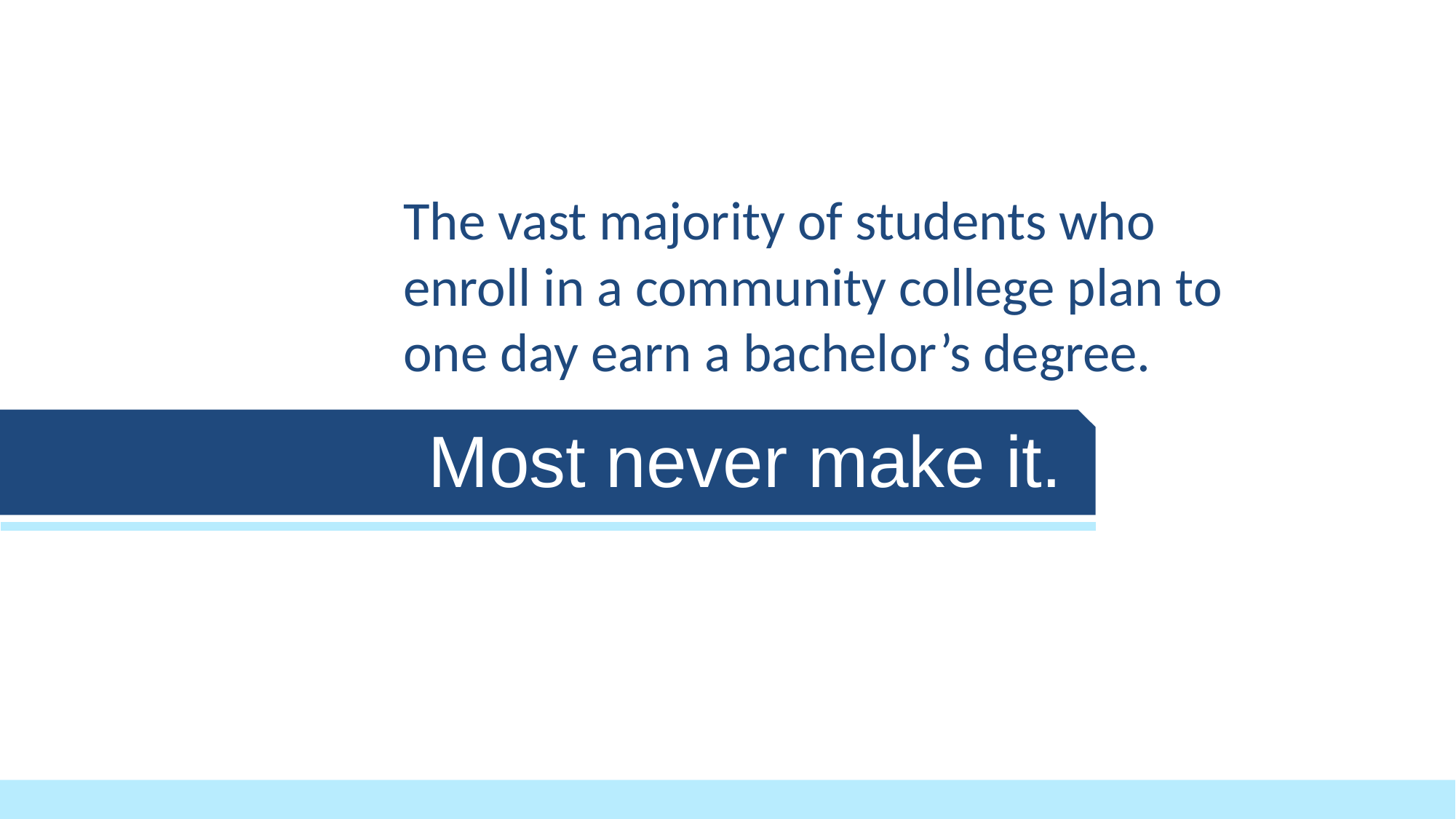

The vast majority of students who
enroll in a community college plan to
one day earn a bachelor’s degree.

Most never make it.